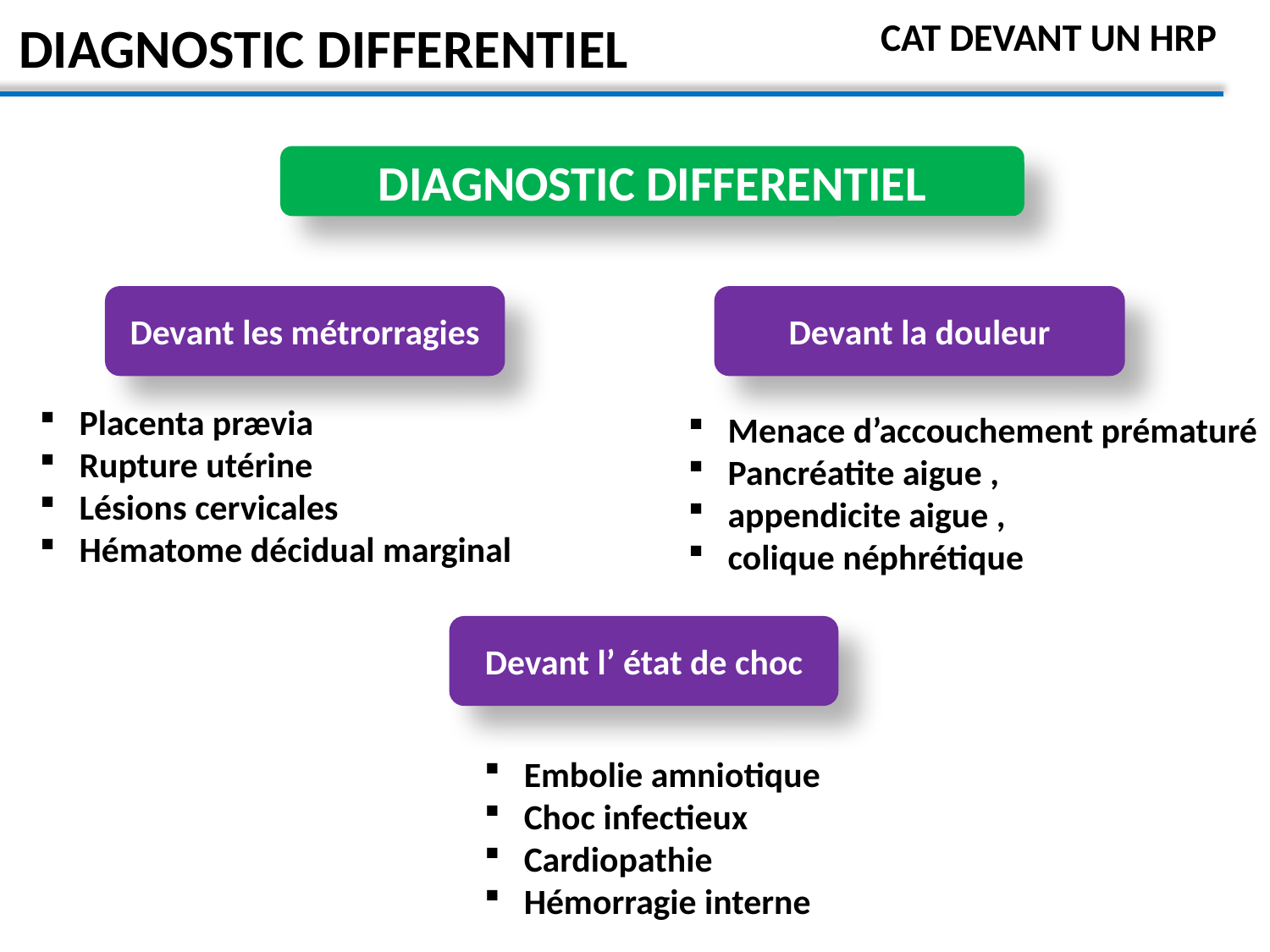

# DIAGNOSTIC DIFFERENTIEL
CAT DEVANT UN HRP
DIAGNOSTIC DIFFERENTIEL
Devant les métrorragies
Devant la douleur
Placenta prævia
Rupture utérine
Lésions cervicales
Hématome décidual marginal

Menace d’accouchement prématuré
Pancréatite aigue ,
appendicite aigue ,
colique néphrétique
Devant l’ état de choc
Embolie amniotique
Choc infectieux
Cardiopathie
Hémorragie interne